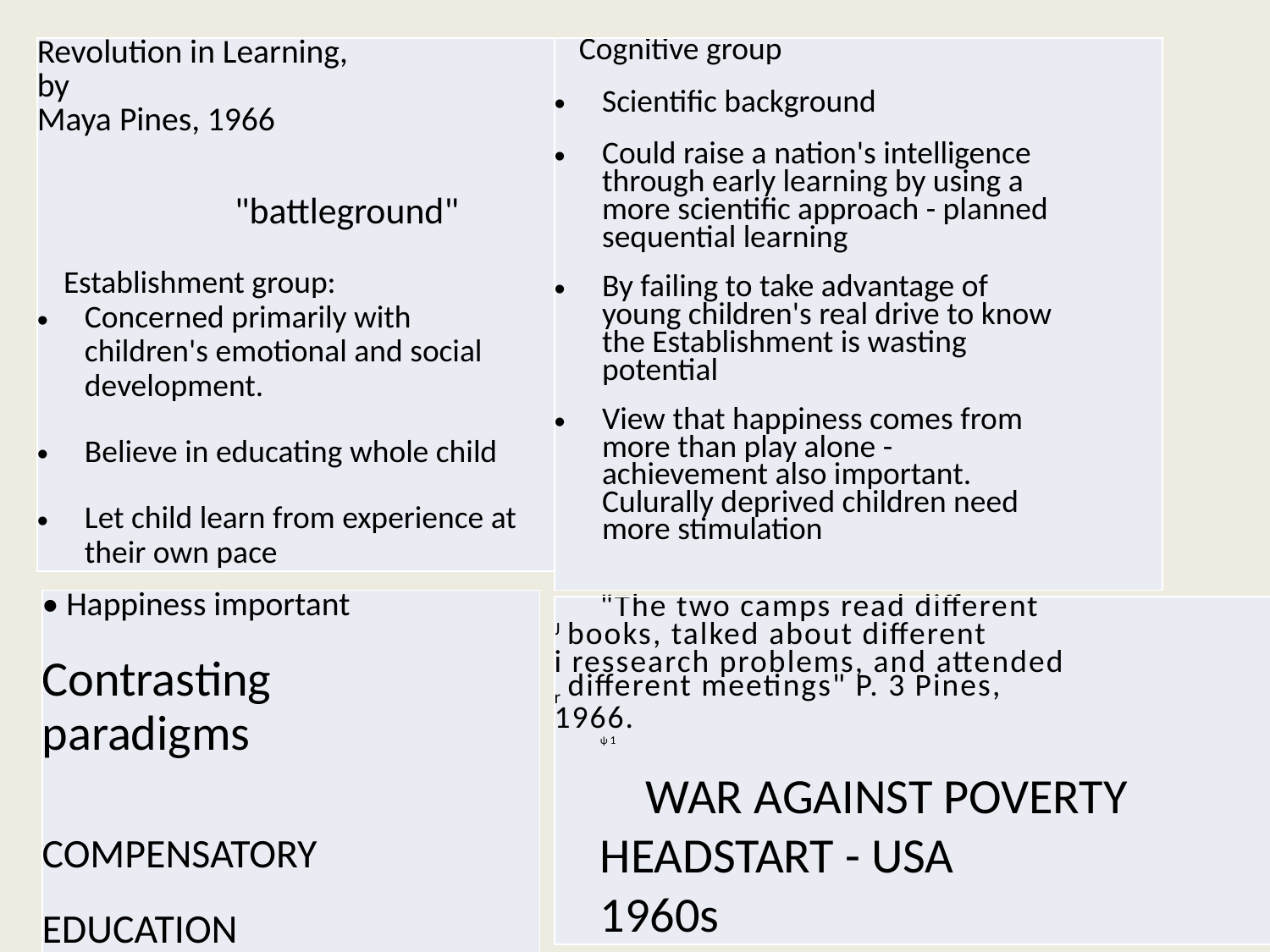

#
| Cognitive group Scientific background Could raise a nation's intelligence through early learning by using a more scientific approach - planned sequential learning By failing to take advantage of young children's real drive to know the Establishment is wasting potential View that happiness comes from more than play alone - achievement also important. Culurally deprived children need more stimulation |
| --- |

| Revolution in Learning, by Maya Pines, 1966 "battleground" Establishment group: Concerned primarily with children's emotional and social development. Believe in educating whole child Let child learn from experience at their own pace |
| --- |

| • Happiness important Contrasting paradigms COMPENSATORY EDUCATION |
| --- |
| "The two camps read different J books, talked about different i ressearch problems, and attended r different meetings" P. 3 Pines, 1966. ψ 1 WAR AGAINST POVERTY HEADSTART - USA 1960s |
| --- |